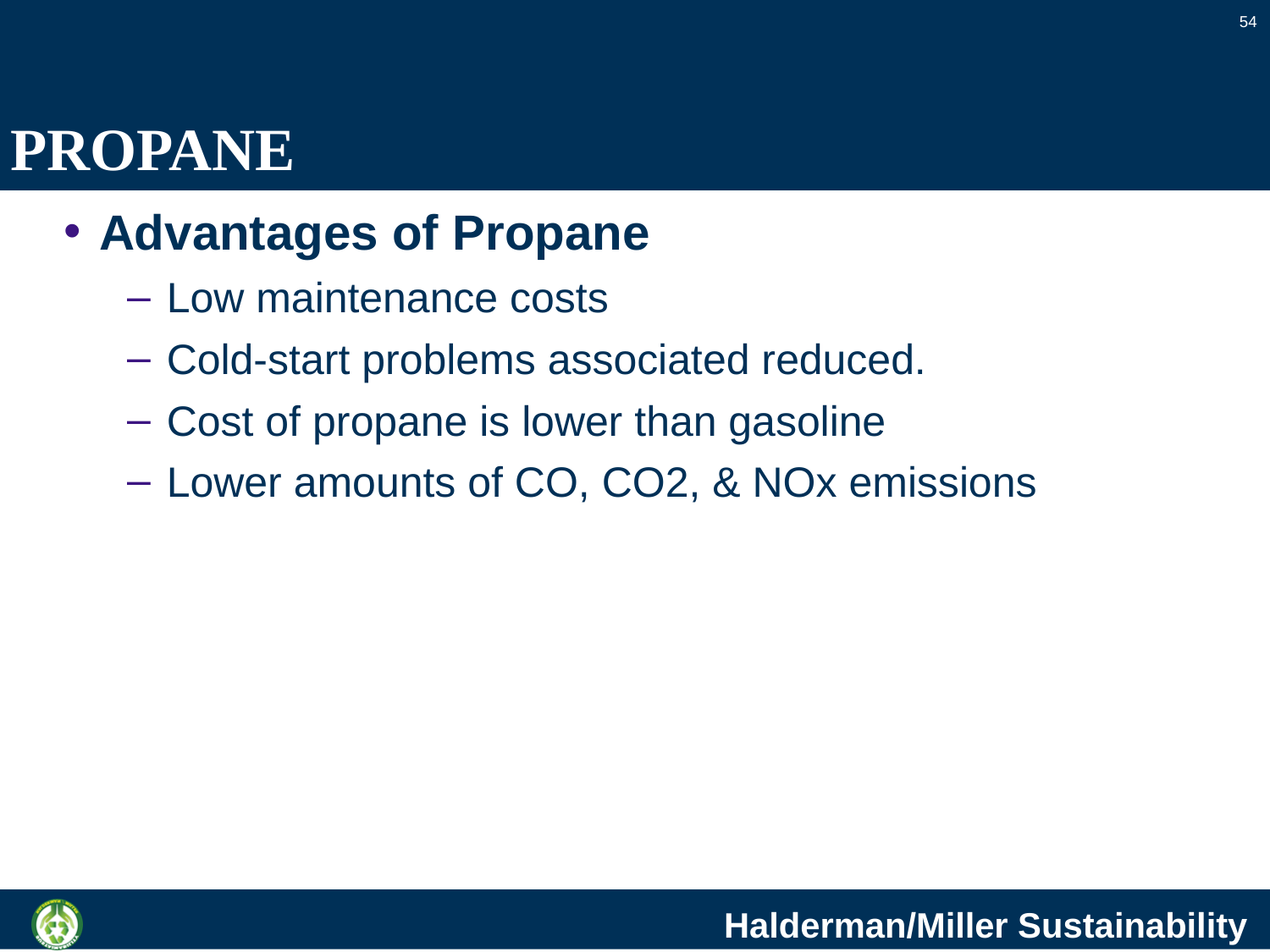

54
# PROPANE
Advantages of Propane
Low maintenance costs
Cold-start problems associated reduced.
Cost of propane is lower than gasoline
Lower amounts of CO, CO2, & NOx emissions